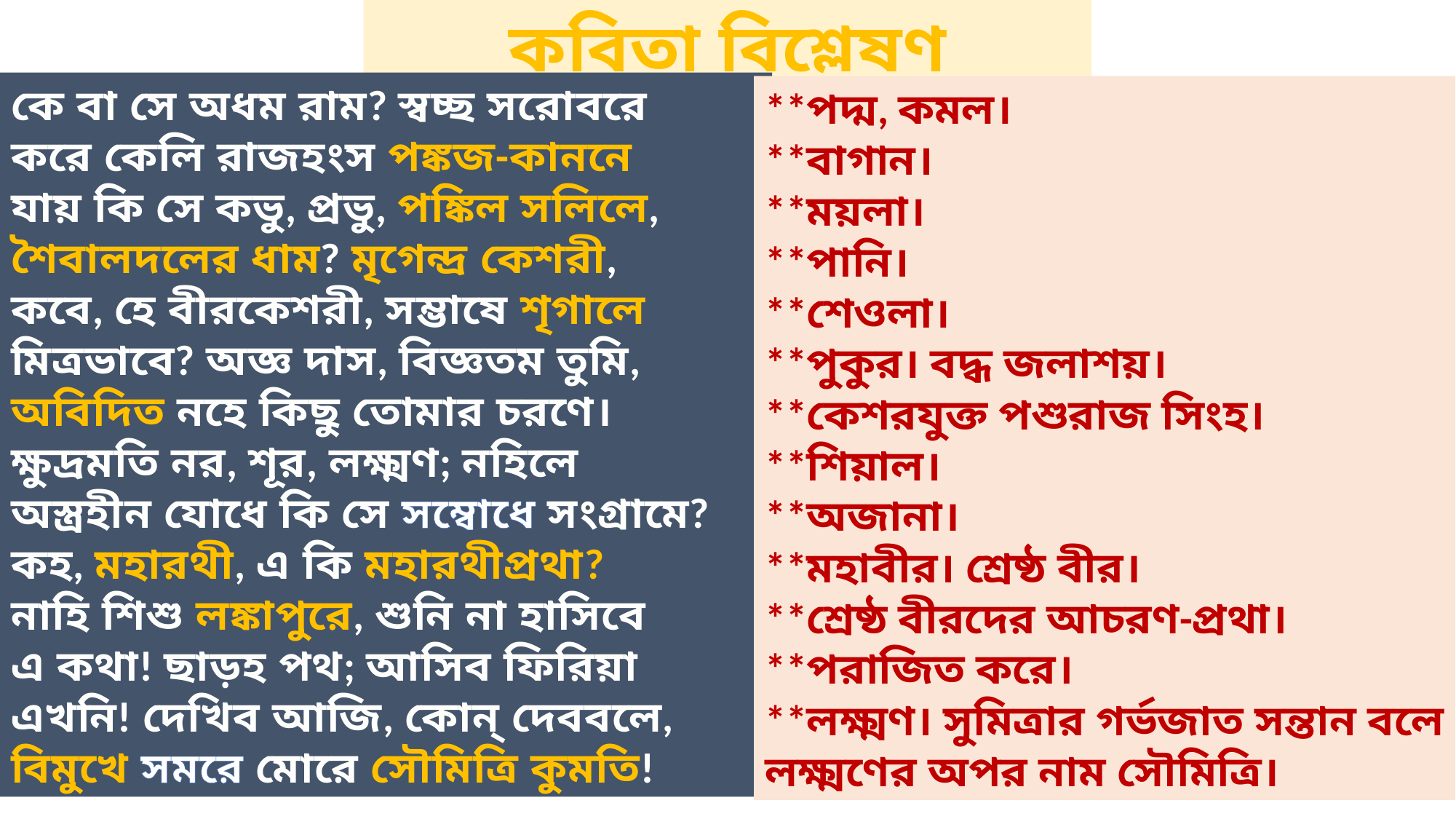

কবিতা বিশ্লেষণ
কে বা সে অধম রাম? স্বচ্ছ সরোবরে
করে কেলি রাজহংস পঙ্কজ-কাননে
যায় কি সে কভু, প্রভু, পঙ্কিল সলিলে,
শৈবালদলের ধাম? মৃগেন্দ্র কেশরী,
কবে, হে বীরকেশরী, সম্ভাষে শৃগালে
মিত্রভাবে? অজ্ঞ দাস, বিজ্ঞতম তুমি,
অবিদিত নহে কিছু তোমার চরণে।
ক্ষুদ্রমতি নর, শূর, লক্ষ্মণ; নহিলে
অস্ত্রহীন যোধে কি সে সম্বোধে সংগ্রামে?
কহ, মহারথী, এ কি মহারথীপ্রথা?
নাহি শিশু লঙ্কাপুরে, শুনি না হাসিবে
এ কথা! ছাড়হ পথ; আসিব ফিরিয়া
এখনি! দেখিব আজি, কোন্ দেববলে,
বিমুখে সমরে মোরে সৌমিত্রি কুমতি!
**পদ্ম, কমল।
**বাগান।
**ময়লা।
**পানি।
**শেওলা।
**পুকুর। বদ্ধ জলাশয়।
**কেশরযুক্ত পশুরাজ সিংহ।
**শিয়াল।
**অজানা।
**মহাবীর। শ্রেষ্ঠ বীর।
**শ্রেষ্ঠ বীরদের আচরণ-প্রথা।
**পরাজিত করে।
**লক্ষ্মণ। সুমিত্রার গর্ভজাত সন্তান বলে লক্ষ্মণের অপর নাম সৌমিত্রি।